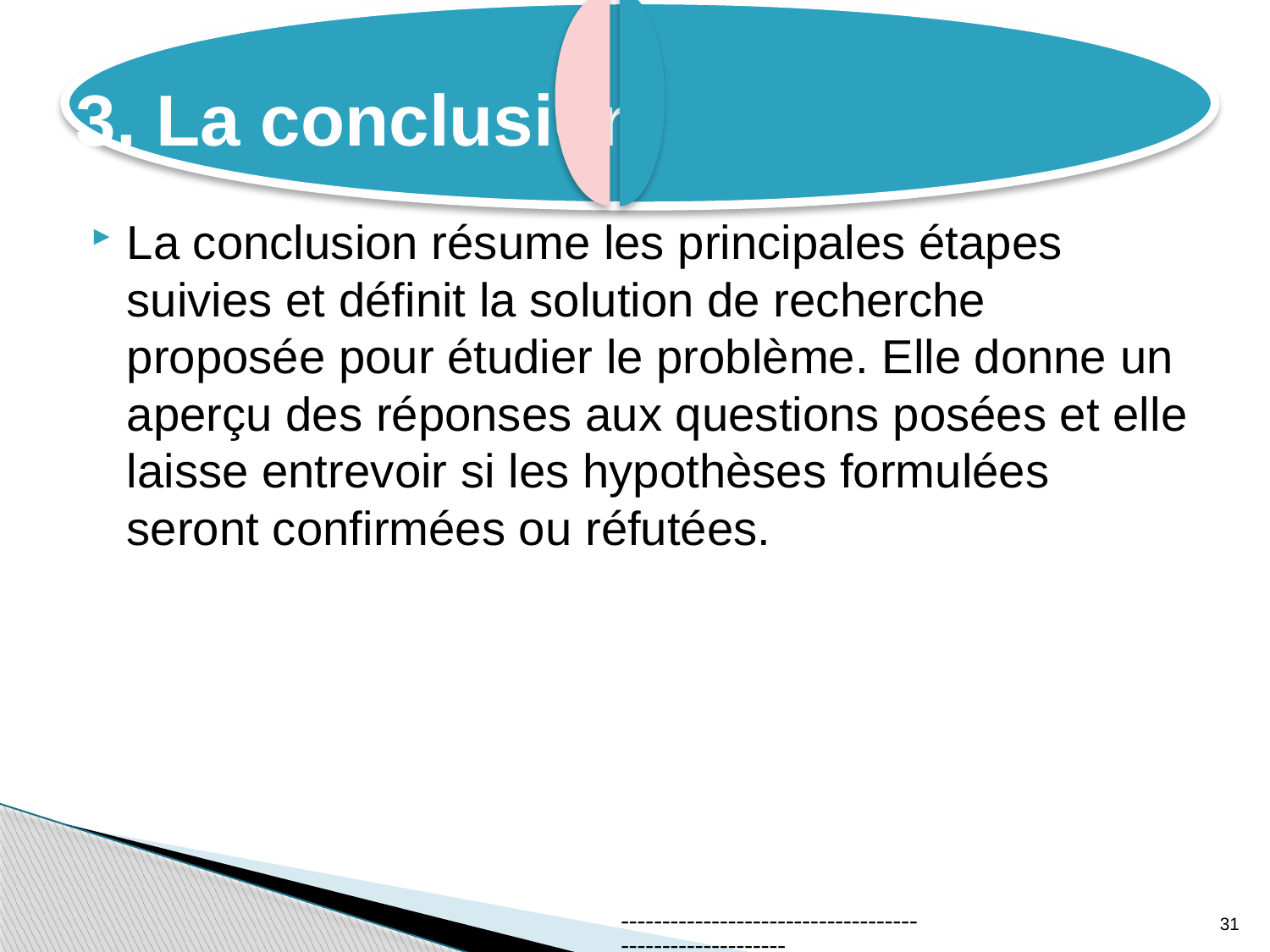

# 3. La conclusion
La conclusion résume les principales étapes suivies et définit la solution de recherche proposée pour étudier le problème. Elle donne un aperçu des réponses aux questions posées et elle laisse entrevoir si les hypothèses formulées seront confirmées ou réfutées.
--------------------------------------------------------
31